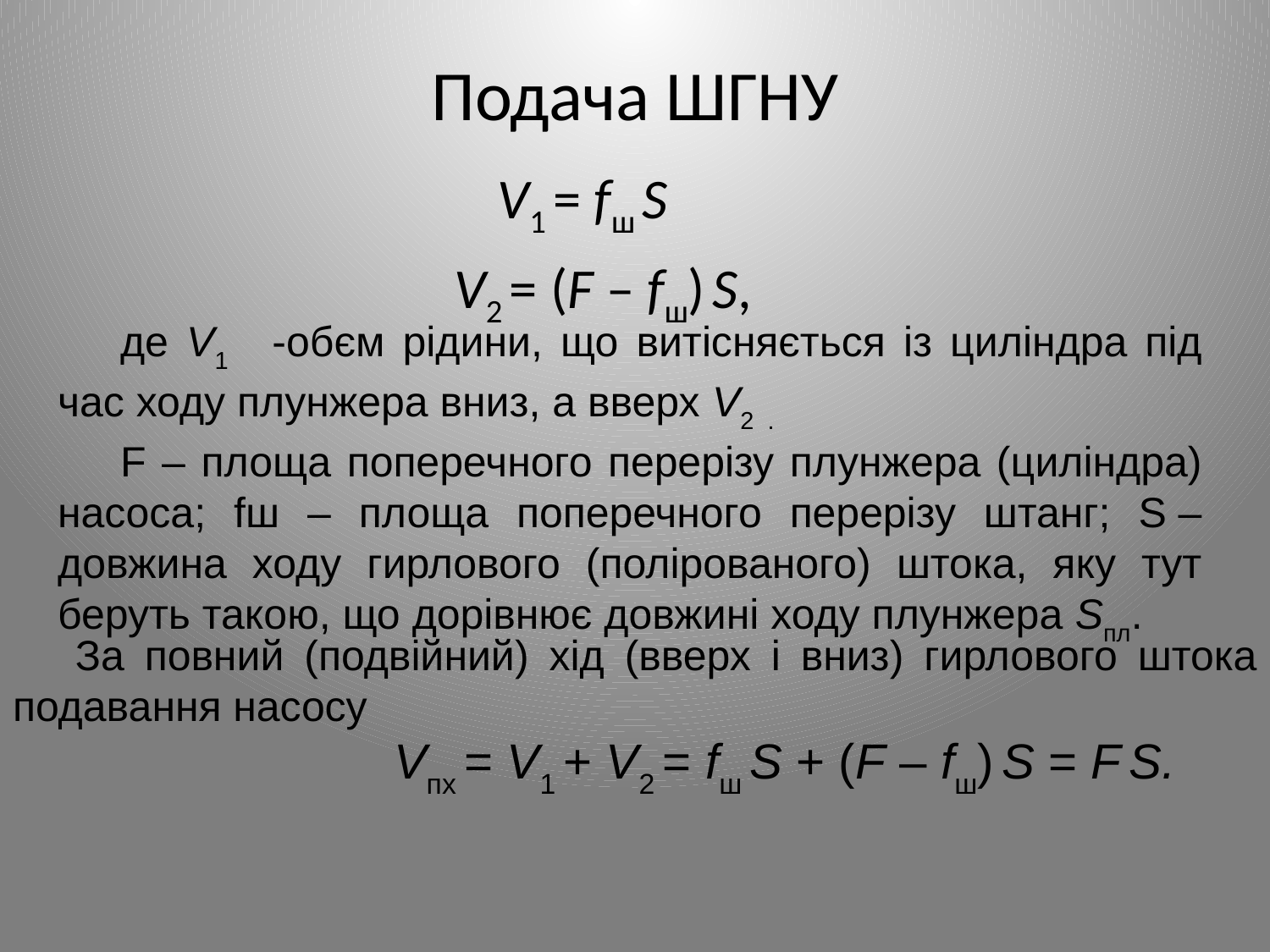

# Подача ШГНУ
V1 = fш S
V2 = (F – fш) S,
де V1   -обєм рідини, що витісняється із циліндра під час ходу плунжера вниз, а вверх V2  .
F – площа поперечного перерізу плунжера (циліндра) насоса; fш – площа поперечного перерізу штанг; S – довжина ходу гирлового (полірованого) штока, яку тут беруть такою, що дорівнює довжині ходу плунжера Sпл.
За повний (подвійний) хід (вверх і вниз) гирлового штока подавання насосу
                      	Vпх = V1 + V2 = fш S + (F – fш) S = F S.